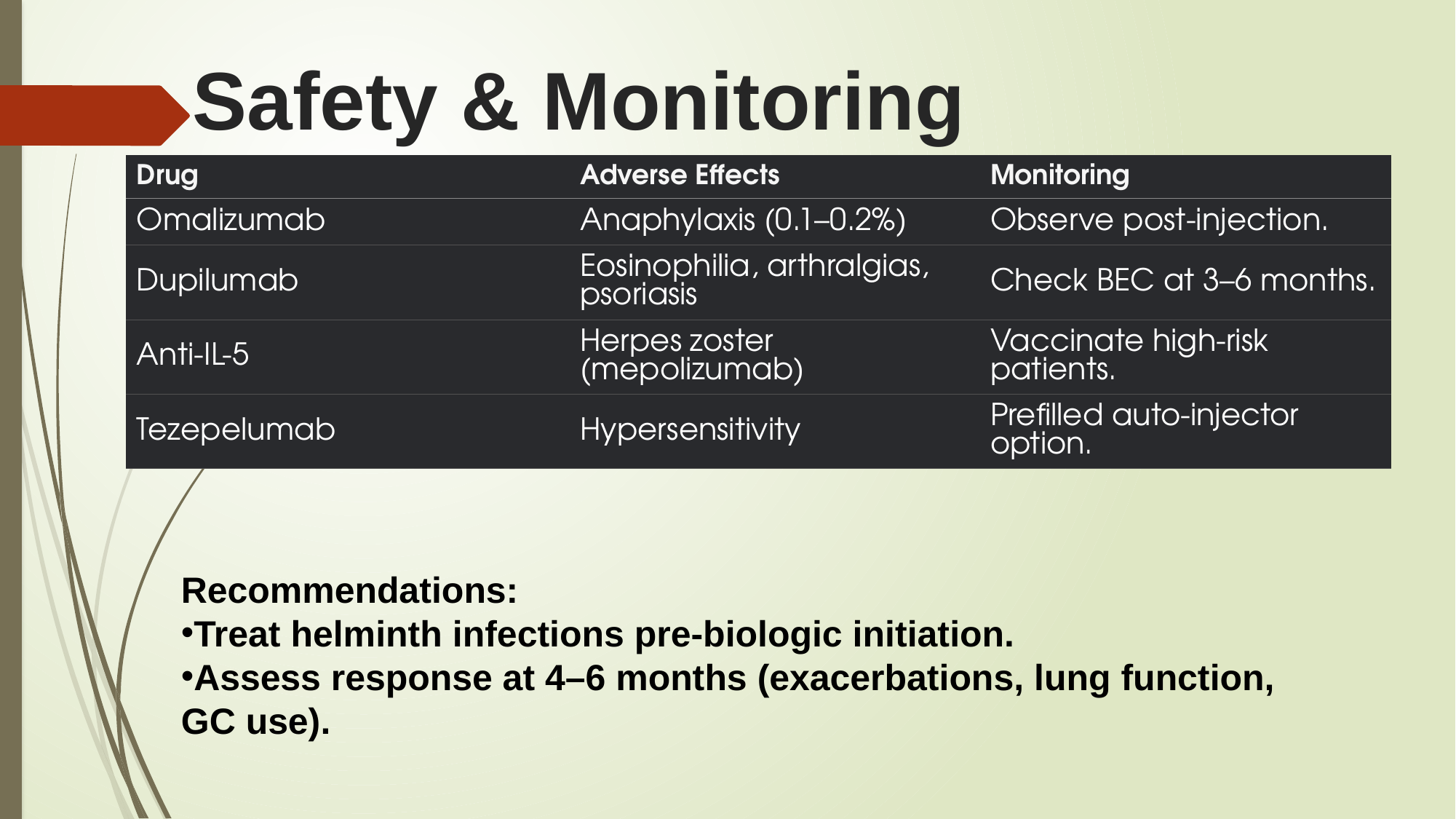

# Safety & Monitoring
| Drug | Adverse Effects | Monitoring |
| --- | --- | --- |
| Omalizumab | Anaphylaxis (0.1–0.2%) | Observe post-injection. |
| Dupilumab | Eosinophilia, arthralgias, psoriasis | Check BEC at 3–6 months. |
| Anti-IL-5 | Herpes zoster (mepolizumab) | Vaccinate high-risk patients. |
| Tezepelumab | Hypersensitivity | Prefilled auto-injector option. |
Recommendations:
Treat helminth infections pre-biologic initiation.
Assess response at 4–6 months (exacerbations, lung function, GC use).